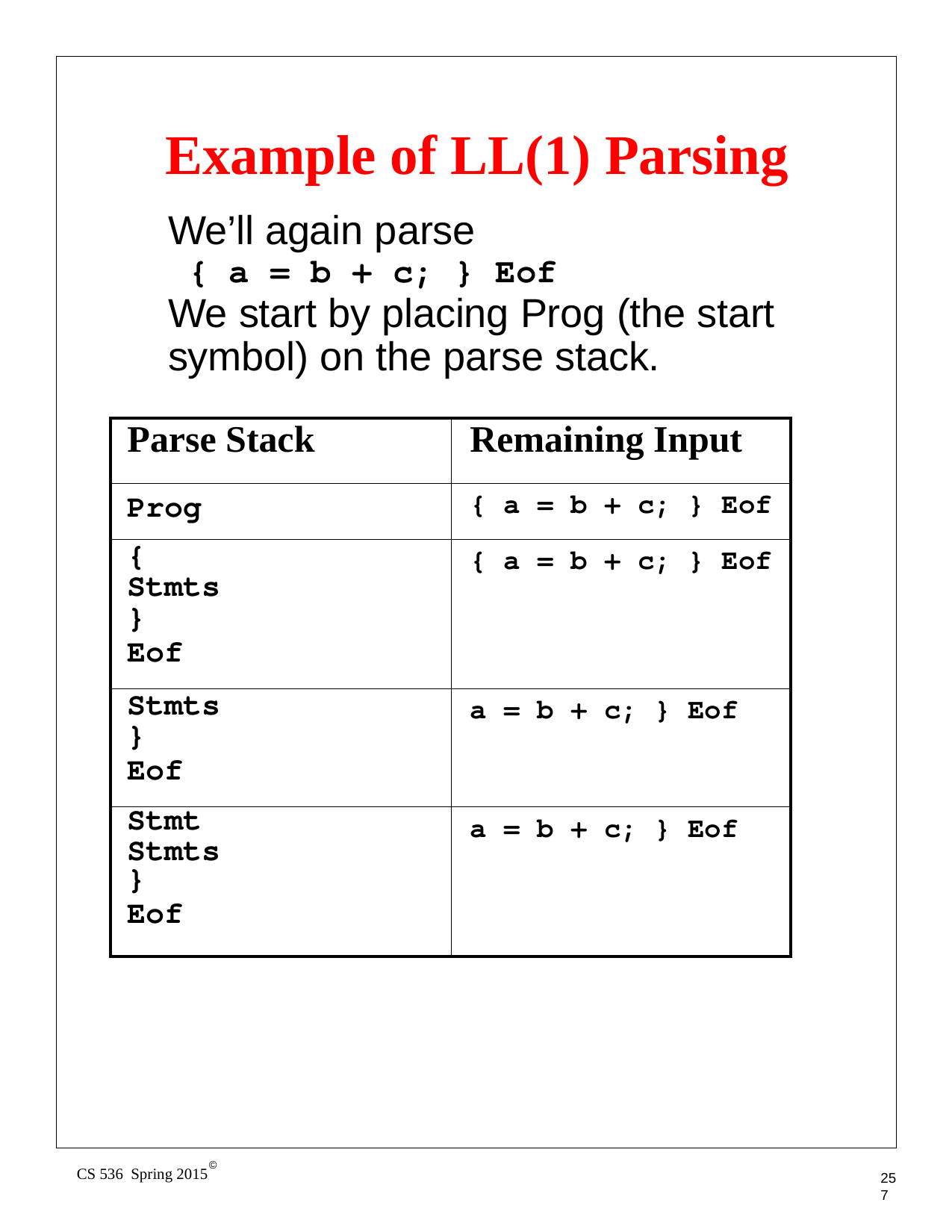

# Example of LL(1) Parsing
We’ll again parse
{ a = b + c; } Eof
We start by placing Prog (the start symbol) on the parse stack.
| Parse Stack | Remaining Input |
| --- | --- |
| Prog | { a = b + c; } Eof |
| { Stmts } Eof | { a = b + c; } Eof |
| Stmts } Eof | a = b + c; } Eof |
| Stmt Stmts } Eof | a = b + c; } Eof |
©
CS 536  Spring 2015
257